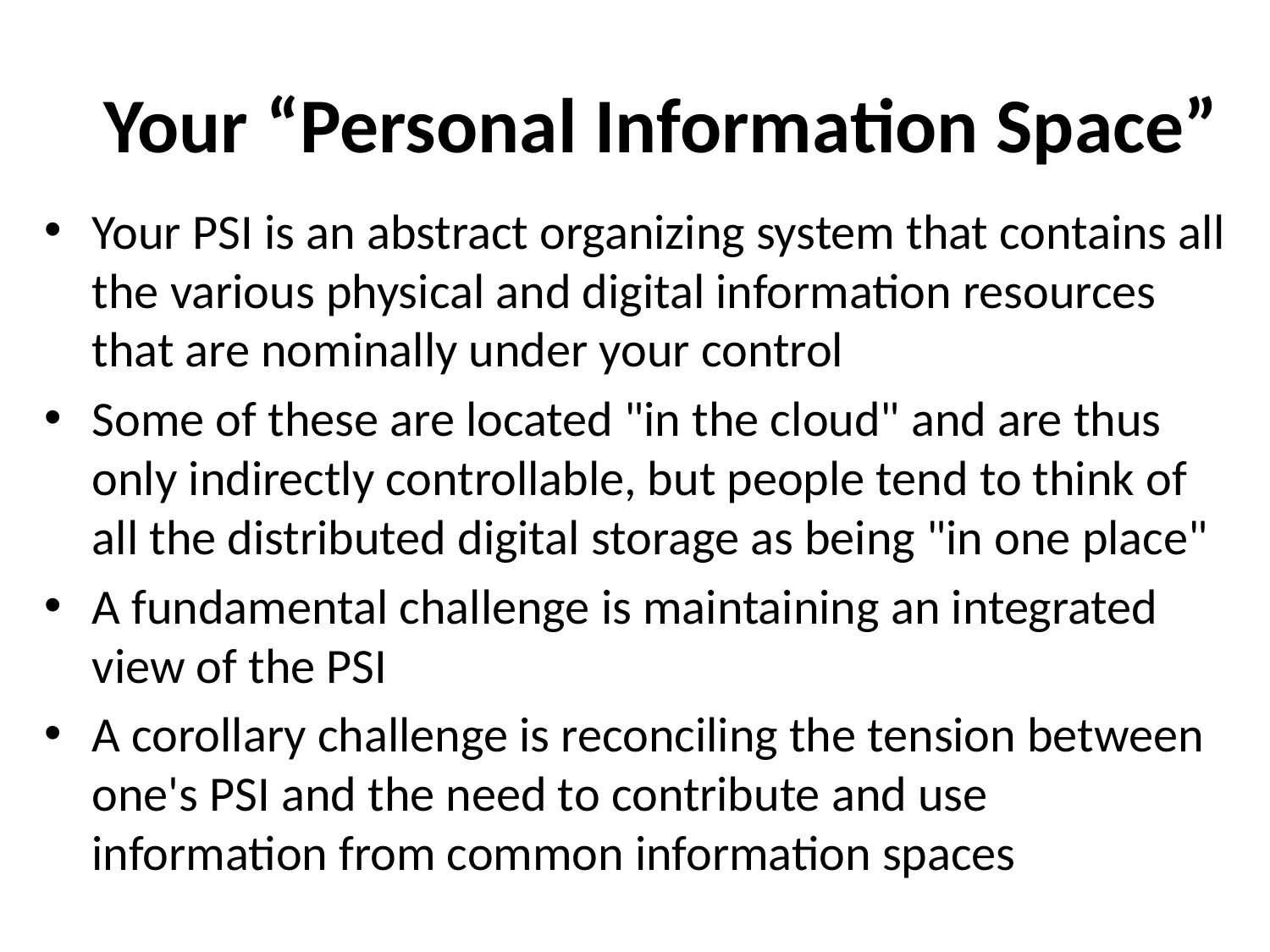

# Your “Personal Information Space”

Your PSI is an abstract organizing system that contains all the various physical and digital information resources that are nominally under your control
Some of these are located "in the cloud" and are thus only indirectly controllable, but people tend to think of all the distributed digital storage as being "in one place"
A fundamental challenge is maintaining an integrated view of the PSI
A corollary challenge is reconciling the tension between one's PSI and the need to contribute and use information from common information spaces